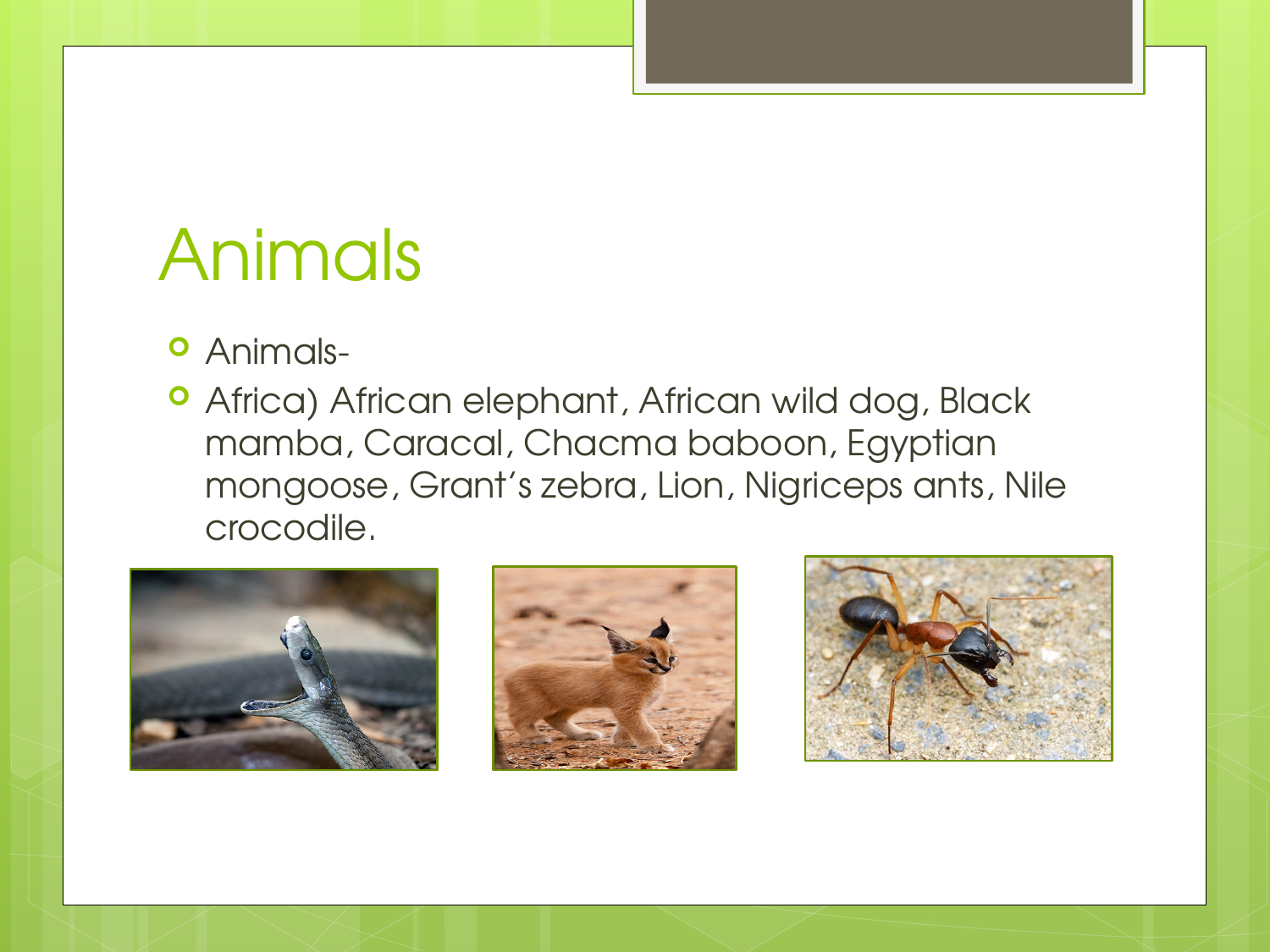

# Animals
Animals-
Africa) African elephant, African wild dog, Black mamba, Caracal, Chacma baboon, Egyptian mongoose, Grant’s zebra, Lion, Nigriceps ants, Nile crocodile.